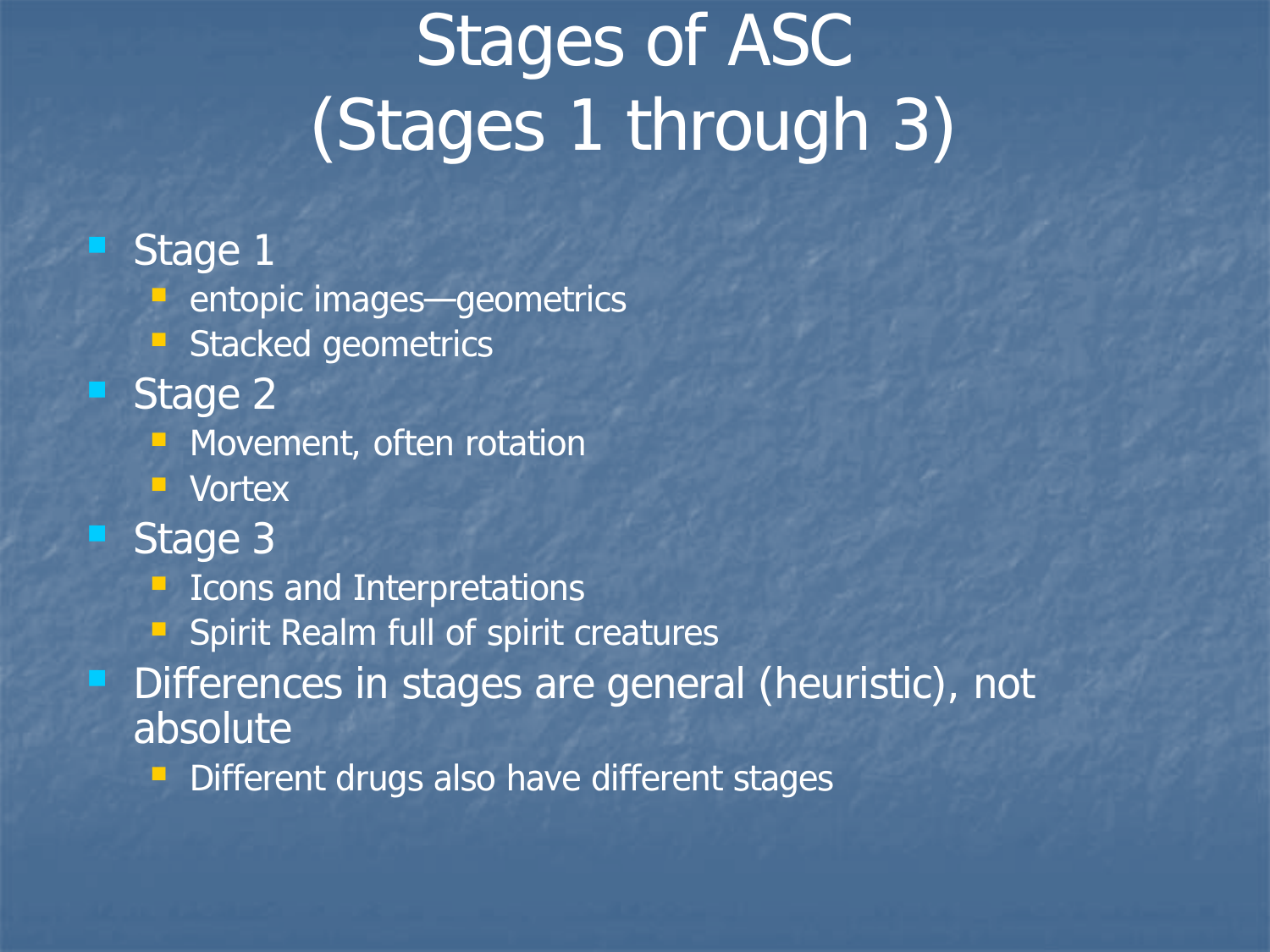

# Stages of ASC (Stages 1 through 3)
Stage 1
entopic images—geometrics
Stacked geometrics
Stage 2
Movement, often rotation
Vortex
Stage 3
Icons and Interpretations
Spirit Realm full of spirit creatures
Differences in stages are general (heuristic), not absolute
Different drugs also have different stages